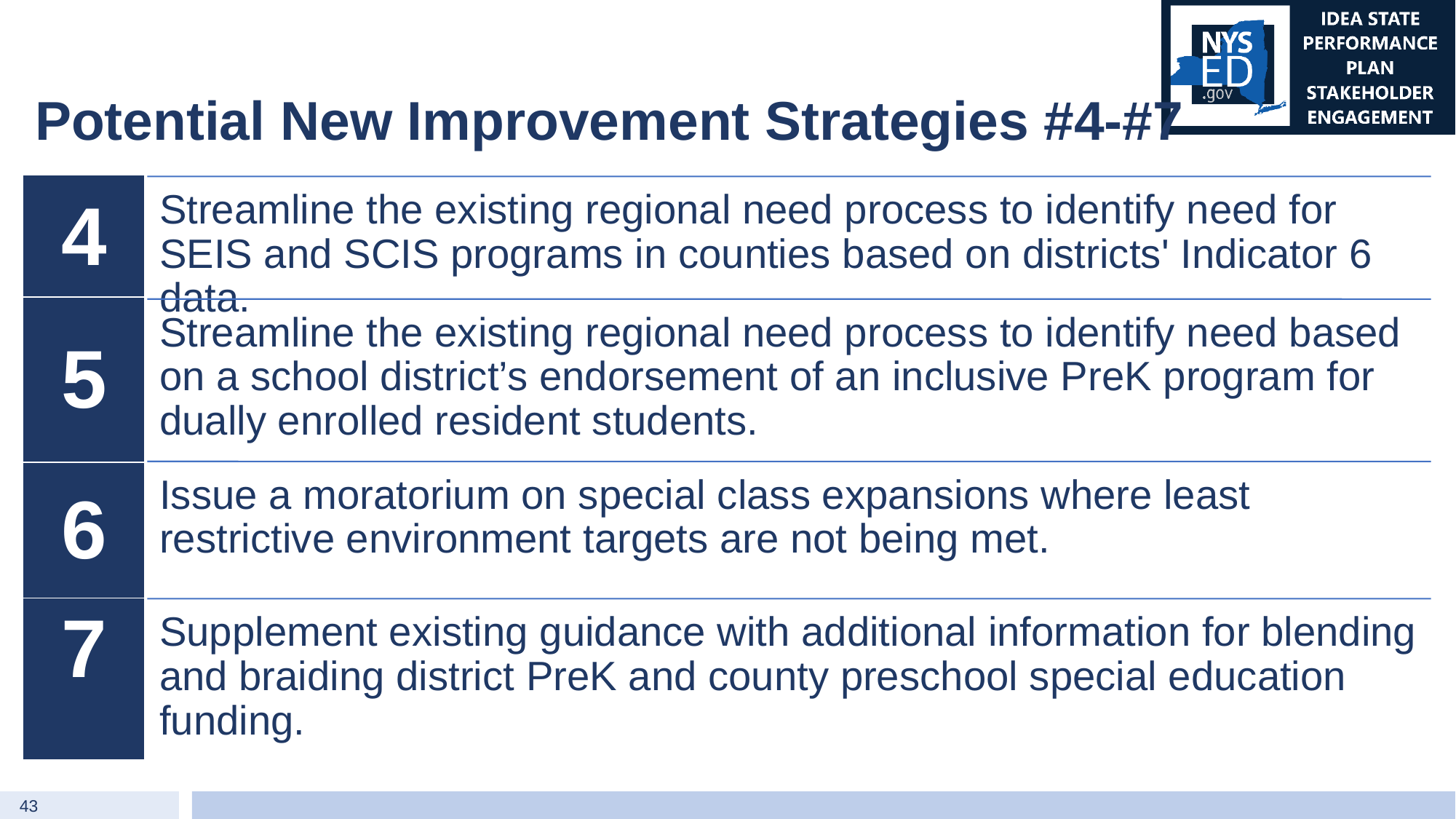

# Potential New Improvement Strategies #4-#7
Streamline the existing regional need process to identify need for SEIS and SCIS programs in counties based on districts' Indicator 6 data.
Streamline the existing regional need process to identify need based on a school district’s endorsement of an inclusive PreK program for dually enrolled resident students.
Issue a moratorium on special class expansions where least restrictive environment targets are not being met.
Supplement existing guidance with additional information for blending and braiding district PreK and county preschool special education funding.
| 4 |
| --- |
| 5 |
| 6 |
| 7 |
43